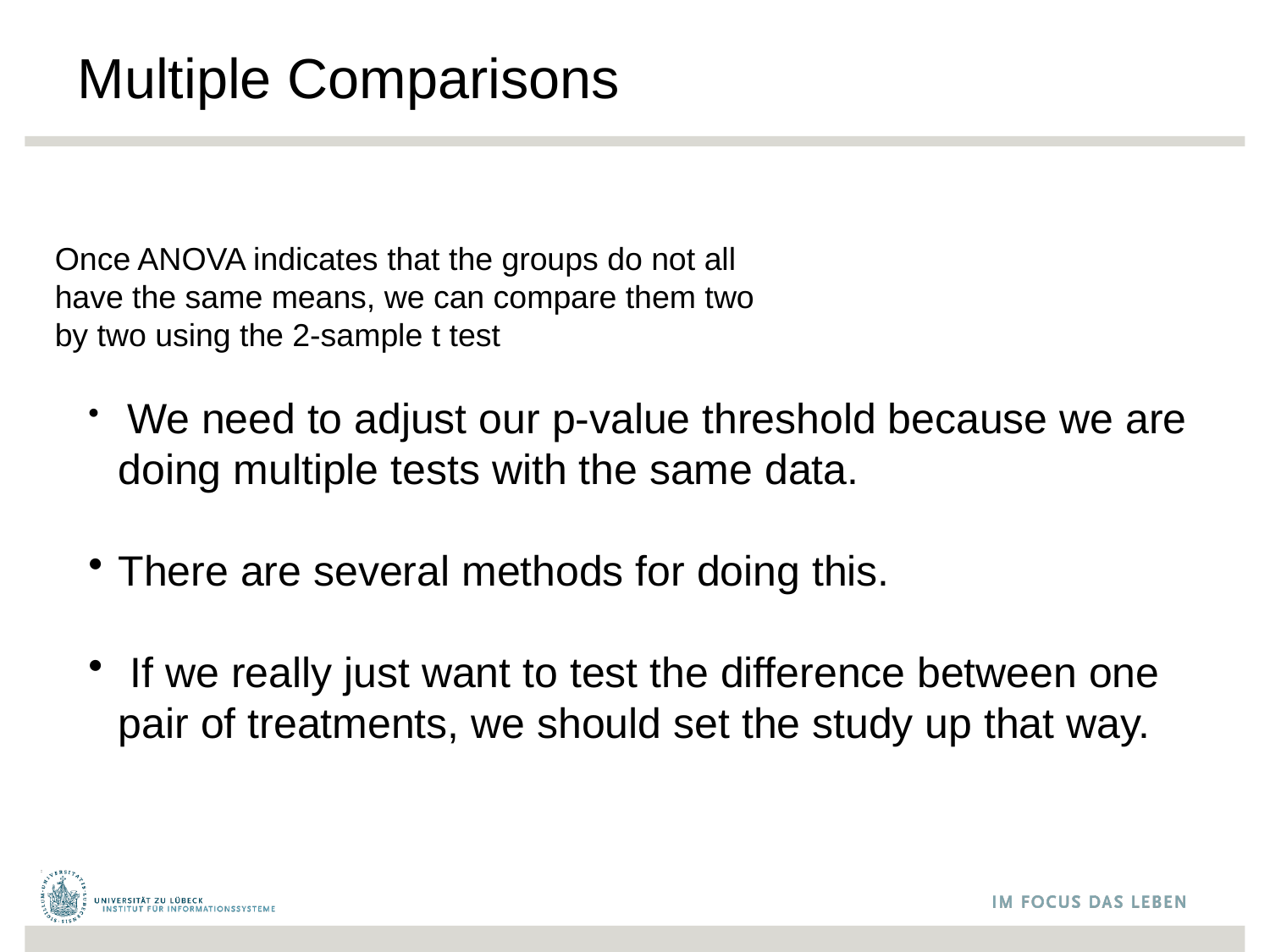

# Multiple Comparisons
Once ANOVA indicates that the groups do not all
have the same means, we can compare them two
by two using the 2-sample t test

 We need to adjust our p-value threshold because we are doing multiple tests with the same data.

There are several methods for doing this.

 If we really just want to test the difference between one pair of treatments, we should set the study up that way.